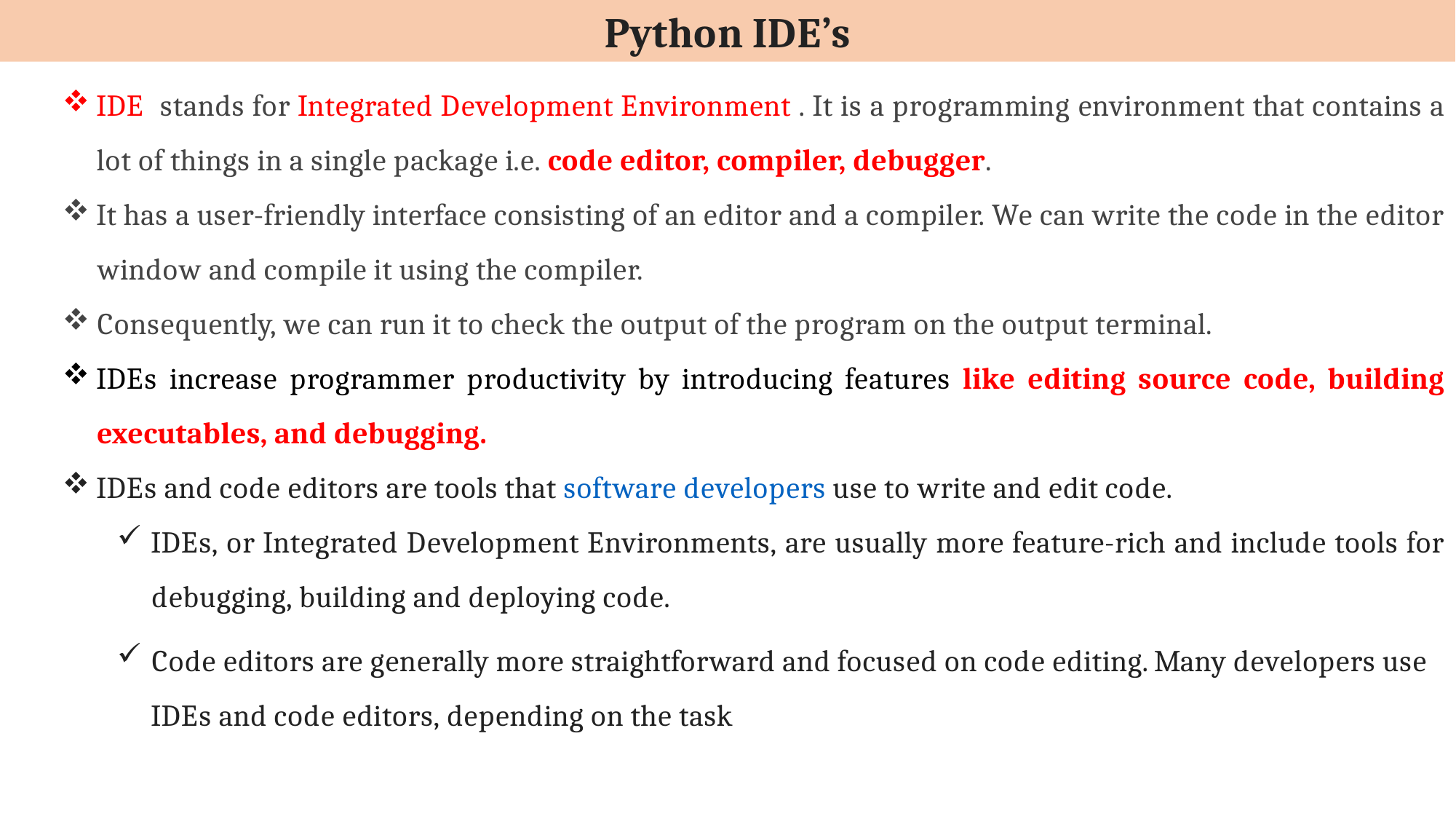

Python IDE’s
IDE  stands for Integrated Development Environment . It is a programming environment that contains a lot of things in a single package i.e. code editor, compiler, debugger.
It has a user-friendly interface consisting of an editor and a compiler. We can write the code in the editor window and compile it using the compiler.
Consequently, we can run it to check the output of the program on the output terminal.
IDEs increase programmer productivity by introducing features like editing source code, building executables, and debugging.
IDEs and code editors are tools that software developers use to write and edit code.
IDEs, or Integrated Development Environments, are usually more feature-rich and include tools for debugging, building and deploying code.
Code editors are generally more straightforward and focused on code editing. Many developers use IDEs and code editors, depending on the task